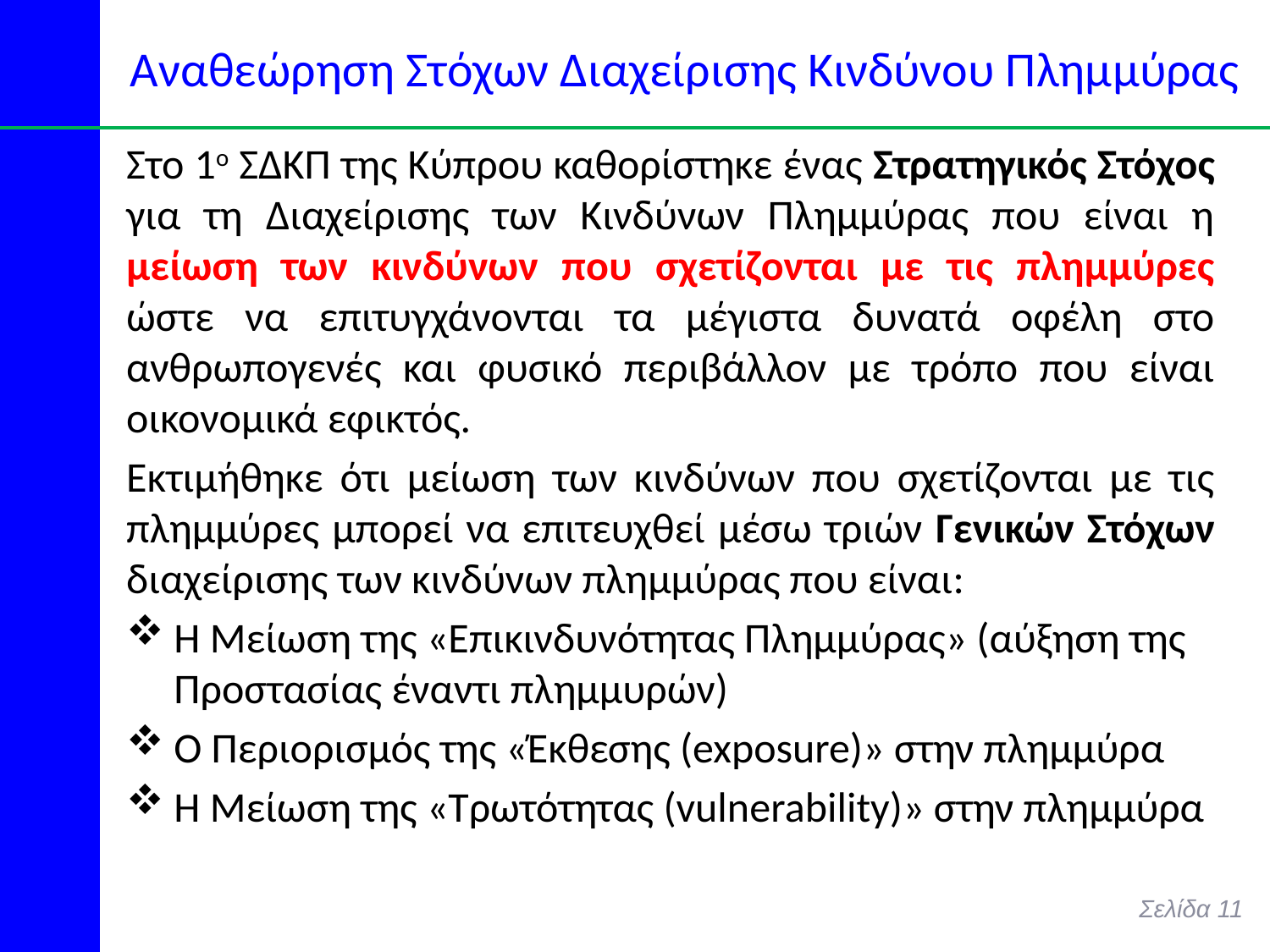

# Αναθεώρηση Στόχων Διαχείρισης Κινδύνου Πλημμύρας
Στο 1ο ΣΔΚΠ της Κύπρου καθορίστηκε ένας Στρατηγικός Στόχος για τη Διαχείρισης των Κινδύνων Πλημμύρας που είναι η μείωση των κινδύνων που σχετίζονται με τις πλημμύρες ώστε να επιτυγχάνονται τα μέγιστα δυνατά οφέλη στο ανθρωπογενές και φυσικό περιβάλλον με τρόπο που είναι οικονομικά εφικτός.
Εκτιμήθηκε ότι μείωση των κινδύνων που σχετίζονται με τις πλημμύρες μπορεί να επιτευχθεί μέσω τριών Γενικών Στόχων διαχείρισης των κινδύνων πλημμύρας που είναι:
Η Μείωση της «Επικινδυνότητας Πλημμύρας» (αύξηση της Προστασίας έναντι πλημμυρών)
Ο Περιορισμός της «Έκθεσης (exposure)» στην πλημμύρα
Η Μείωση της «Τρωτότητας (vulnerability)» στην πλημμύρα

Σελίδα 11